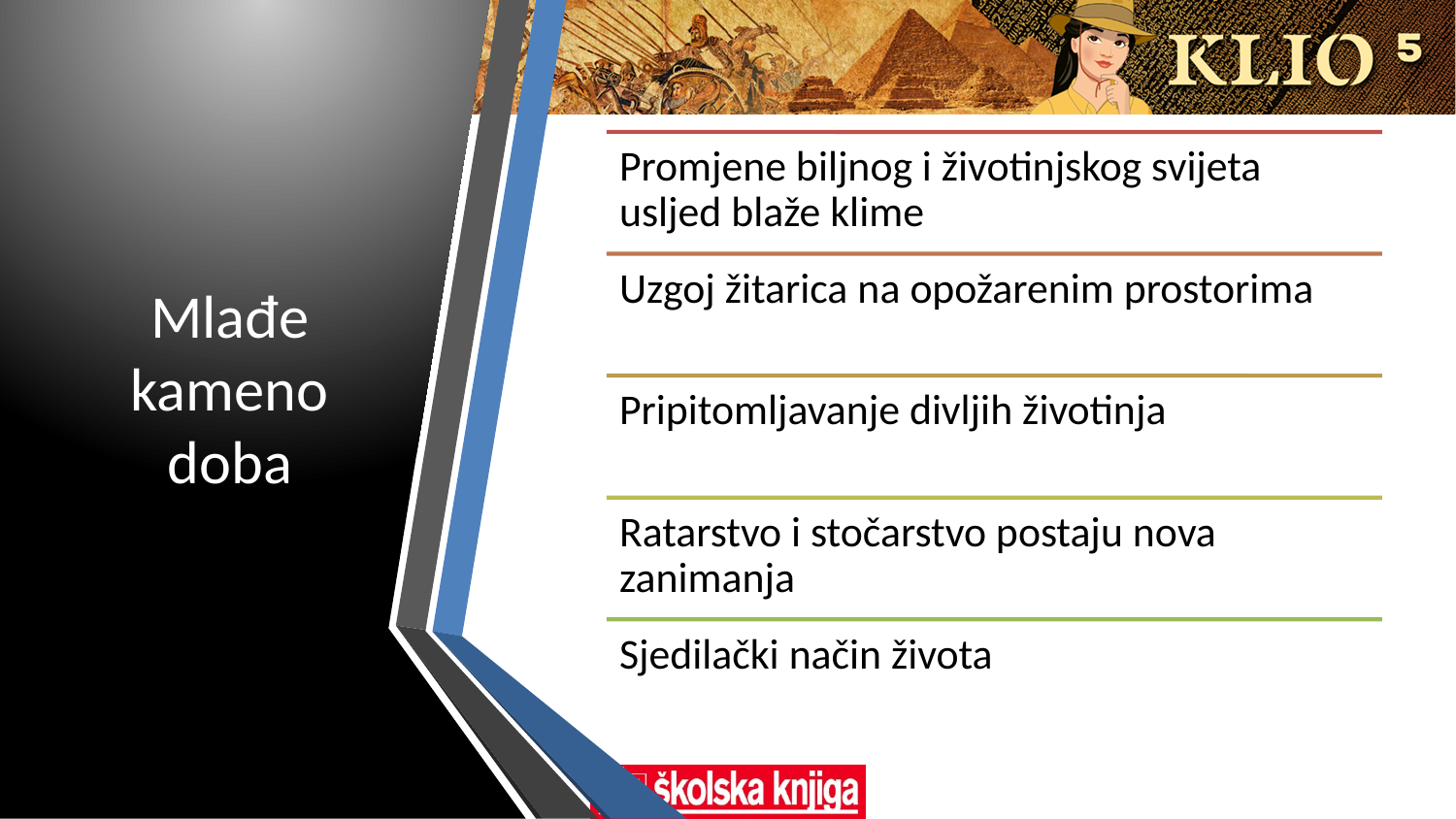

# Mlađe kameno doba
Promjene biljnog i životinjskog svijeta usljed blaže klime
Uzgoj žitarica na opožarenim prostorima
Pripitomljavanje divljih životinja
Ratarstvo i stočarstvo postaju nova zanimanja
Sjedilački način života